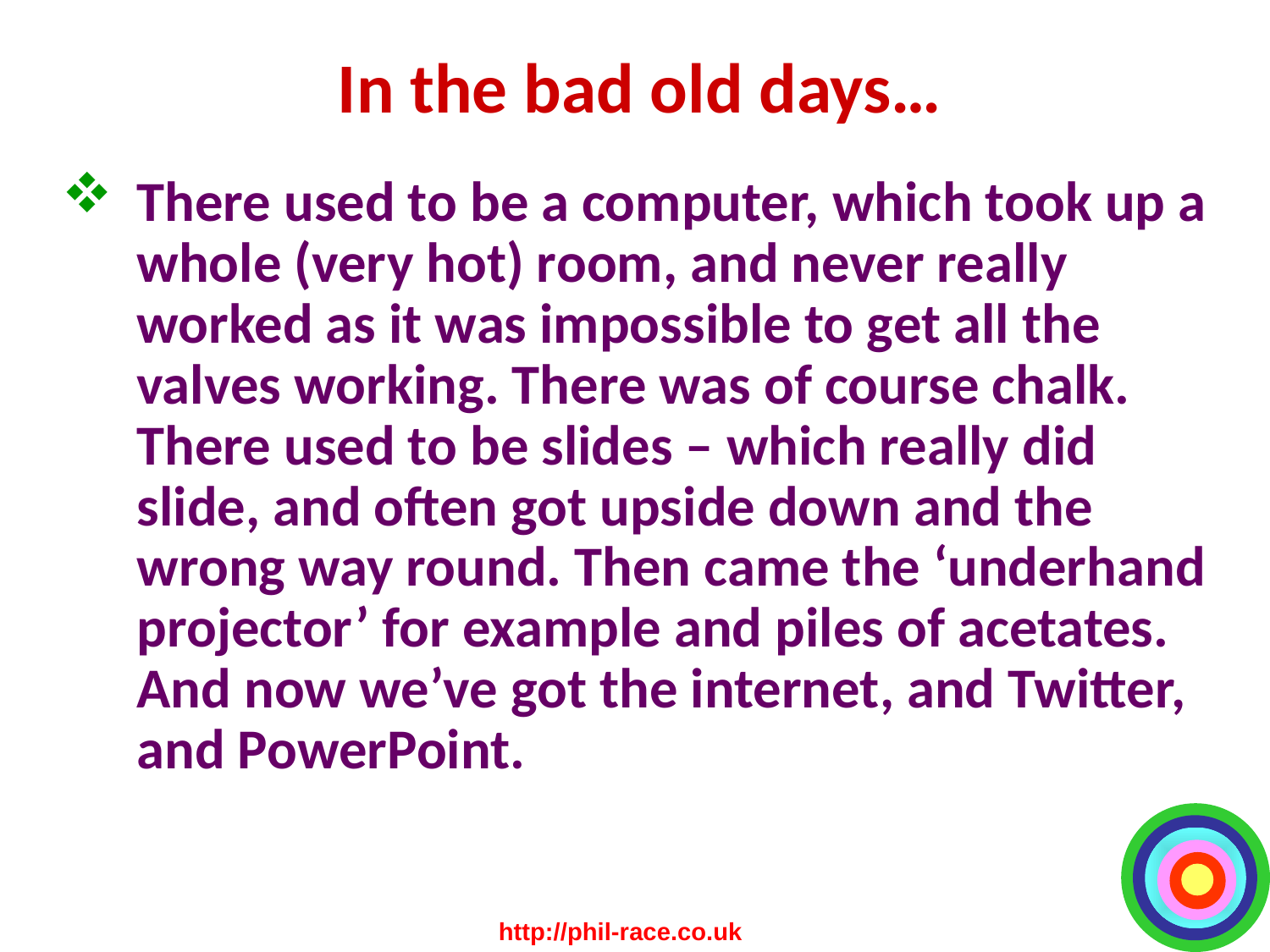

# In the bad old days…
There used to be a computer, which took up a whole (very hot) room, and never really worked as it was impossible to get all the valves working. There was of course chalk. There used to be slides – which really did slide, and often got upside down and the wrong way round. Then came the ‘underhand projector’ for example and piles of acetates. And now we’ve got the internet, and Twitter, and PowerPoint.